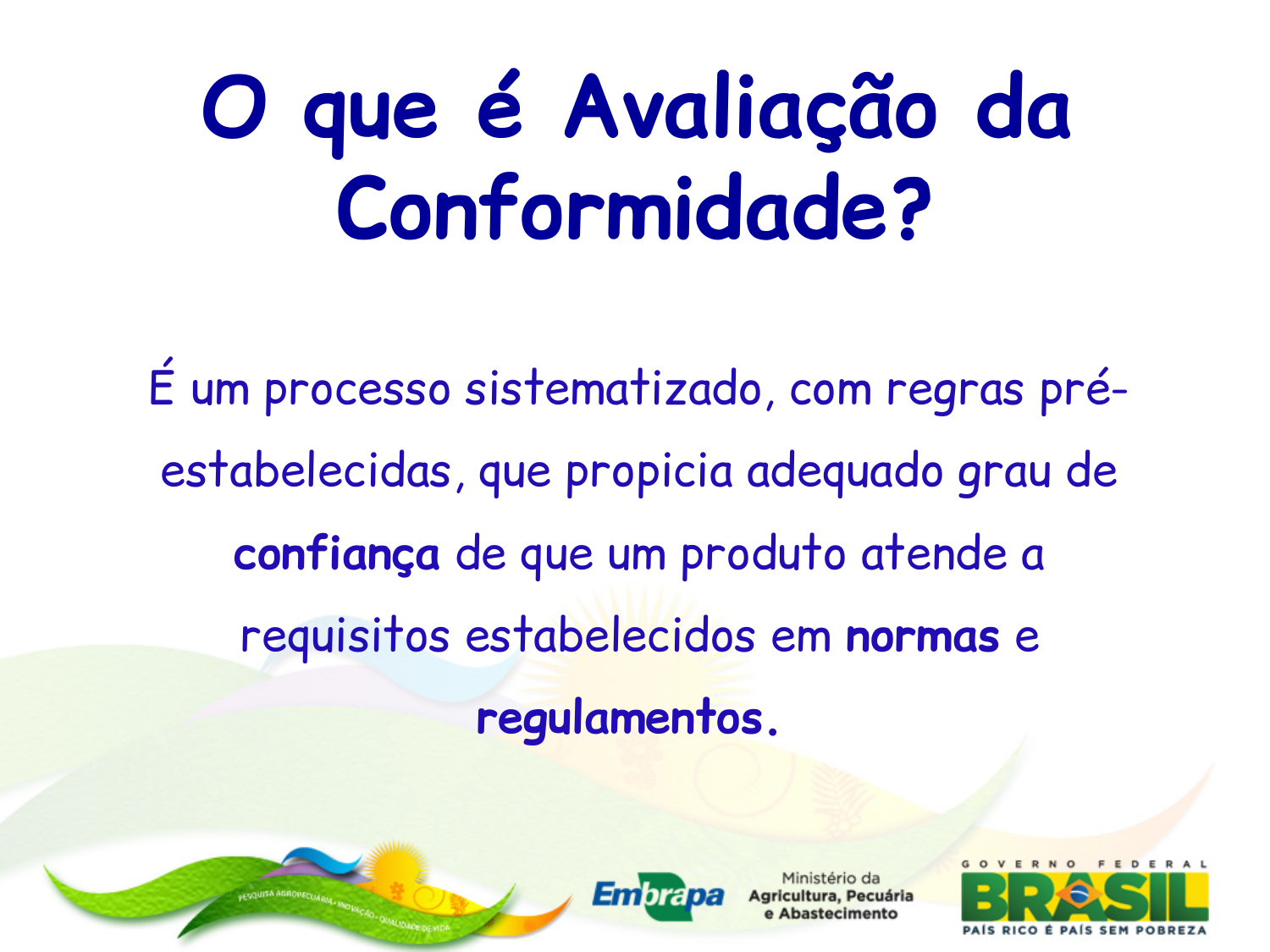

O que é Avaliação da Conformidade?
É um processo sistematizado, com regras pré-estabelecidas, que propicia adequado grau de confiança de que um produto atende a requisitos estabelecidos em normas e regulamentos.